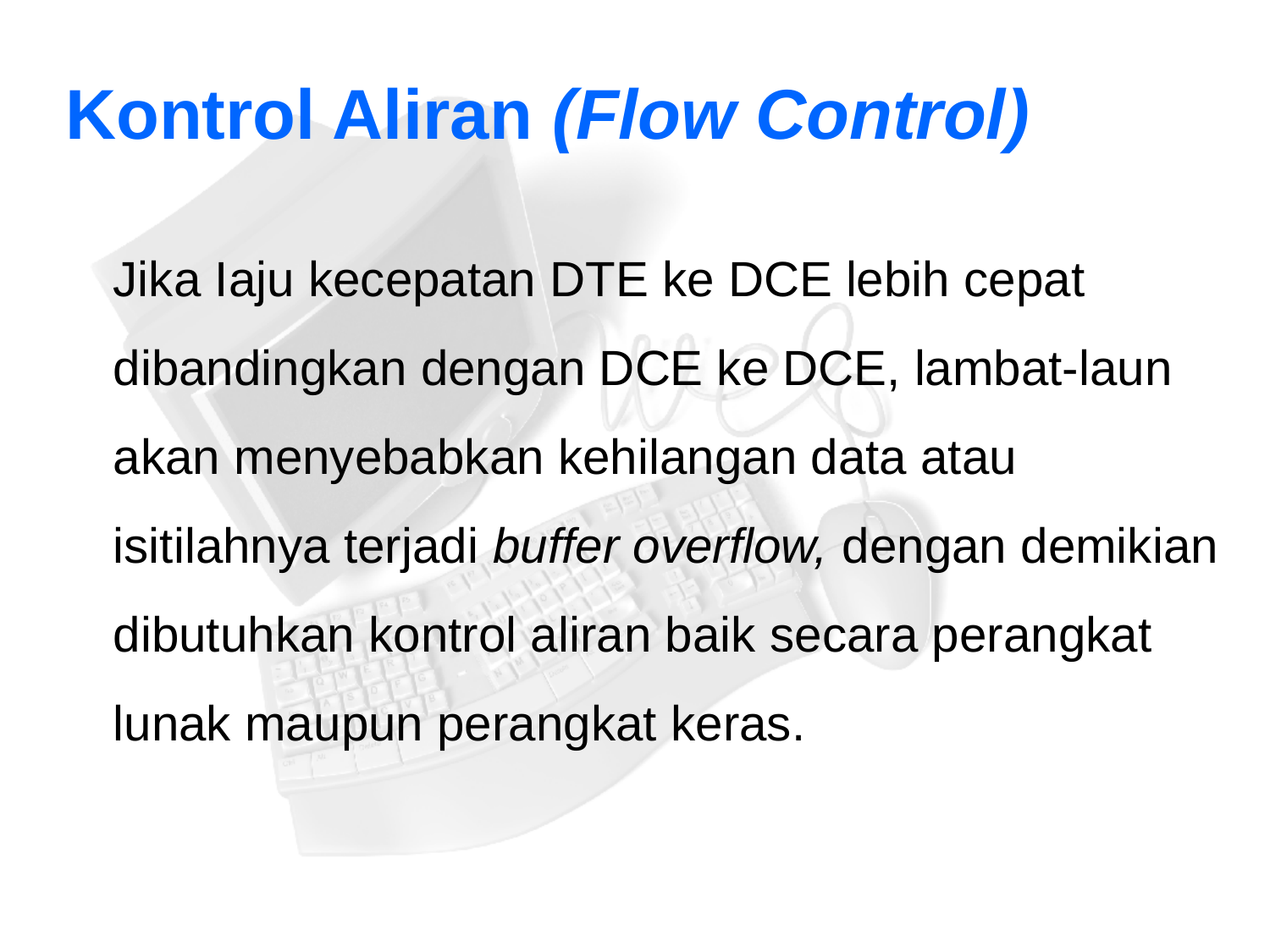

# Kontrol Aliran (Flow Control)
	Jika Iaju kecepatan DTE ke DCE lebih cepat dibandingkan dengan DCE ke DCE, lambat-laun akan menyebabkan kehilangan data atau isitilahnya terjadi buffer overflow, dengan demikian dibutuhkan kontrol aliran baik secara perangkat lunak maupun perangkat keras.